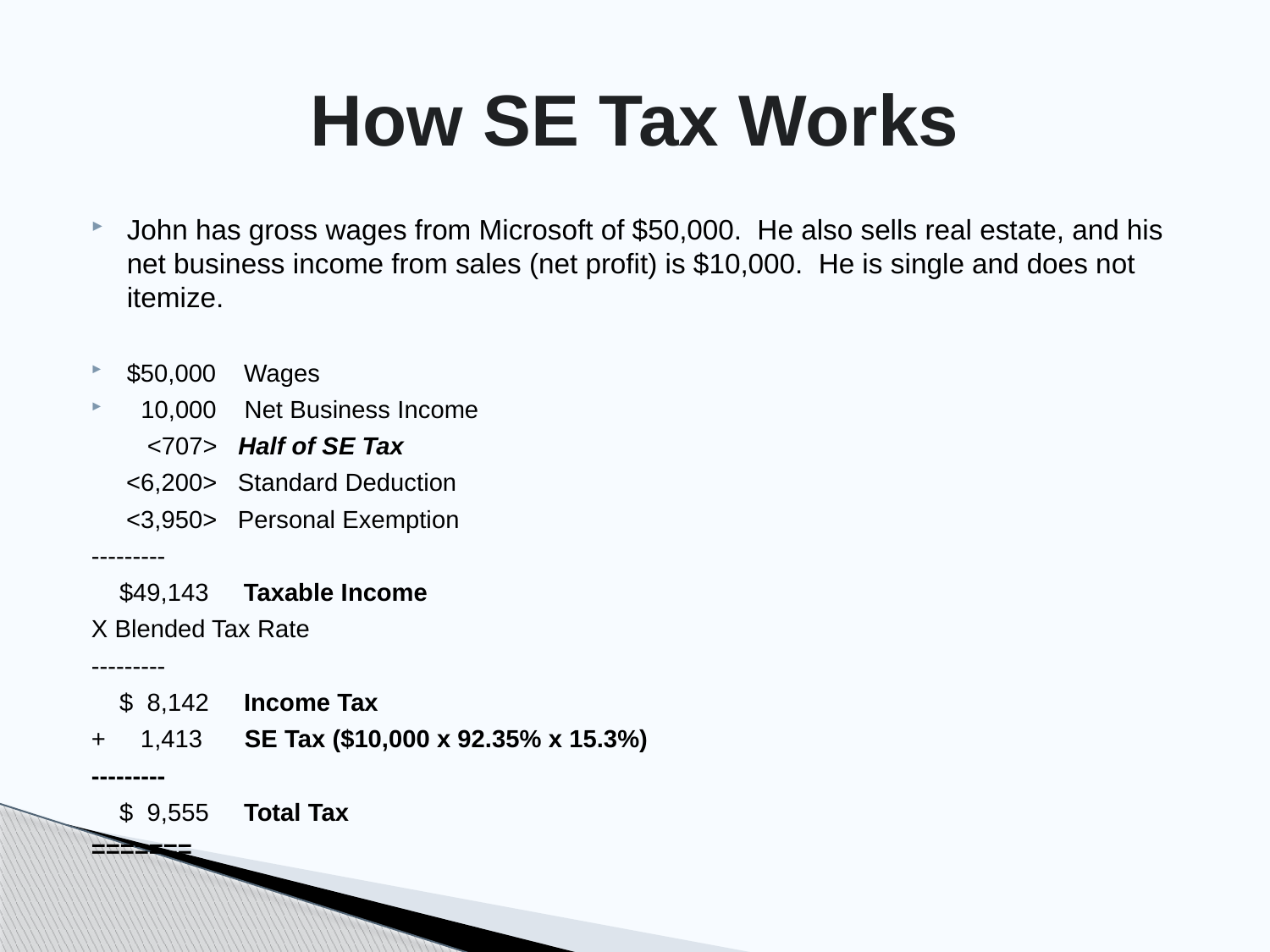

# How SE Tax Works
John has gross wages from Microsoft of $50,000.  He also sells real estate, and his net business income from sales (net profit) is $10,000.  He is single and does not itemize.

$50,000    Wages
  10,000    Net Business Income
        <707>   Half of SE Tax
     <6,200>   Standard Deduction
     <3,950>   Personal Exemption
---------
    $49,143     Taxable Income
X Blended Tax Rate
---------
    $  8,142     Income Tax
+     1,413      SE Tax ($10,000 x 92.35% x 15.3%)
---------
    $  9,555     Total Tax
=======